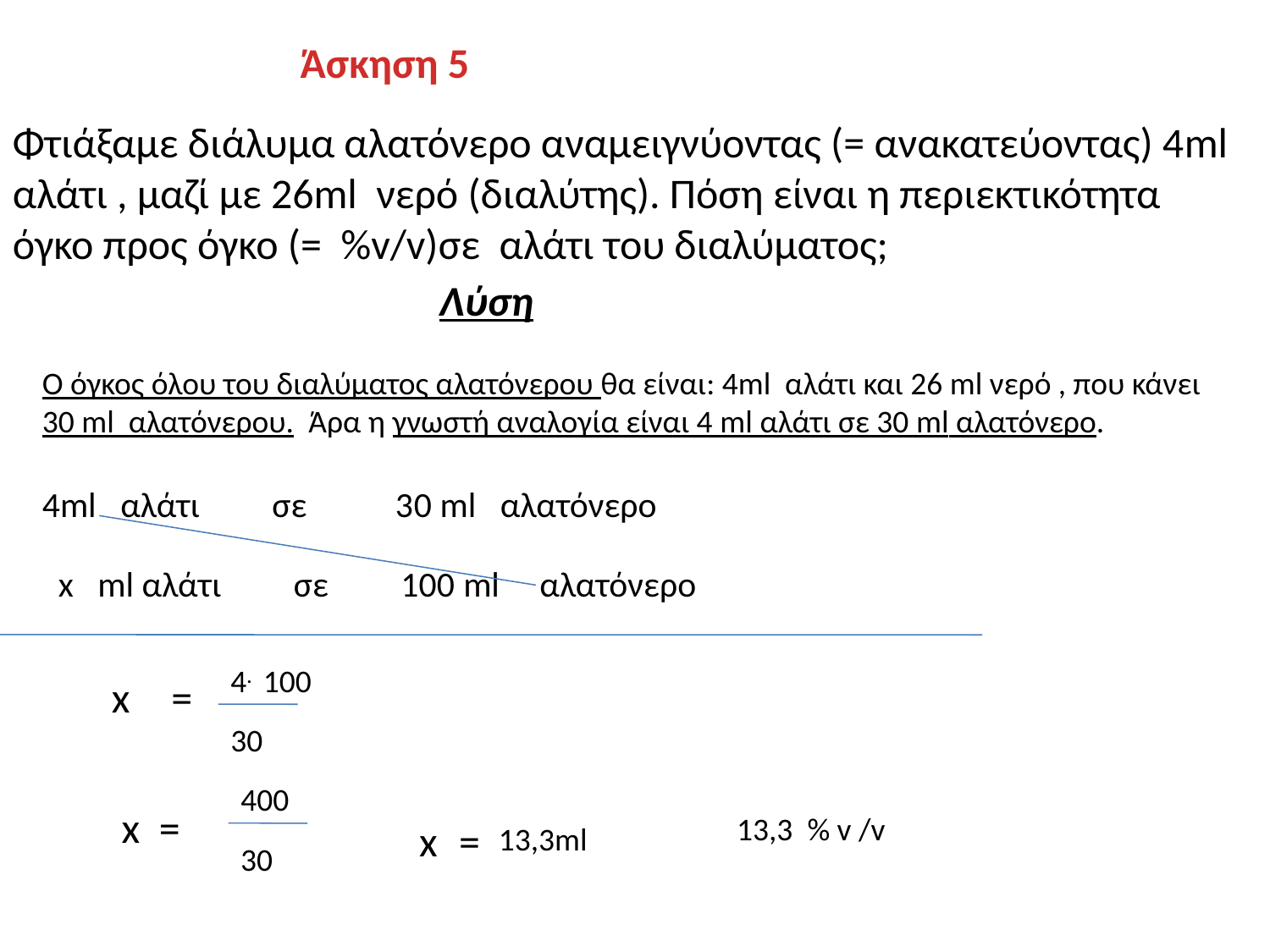

Άσκηση 5
Φτιάξαμε διάλυμα αλατόνερο αναμειγνύοντας (= ανακατεύοντας) 4ml  αλάτι , μαζί με 26ml  νερό (διαλύτης). Πόση είναι η περιεκτικότητα  όγκο προς όγκο (=  %v/v)σε  αλάτι του διαλύματος;
Λύση
Ο όγκος όλου του διαλύματος αλατόνερου θα είναι: 4ml  αλάτι και 26 ml νερό , που κάνει 30 ml  αλατόνερου.  Άρα η γνωστή αναλογία είναι 4 ml αλάτι σε 30 ml αλατόνερο.
4ml   αλάτι         σε           30 ml   αλατόνερο
  x   ml αλάτι         σε         100 ml     αλατόνερο
4.  100
x
=
30
400
x  =
13,3  % v /v
x
=
13,3ml
30